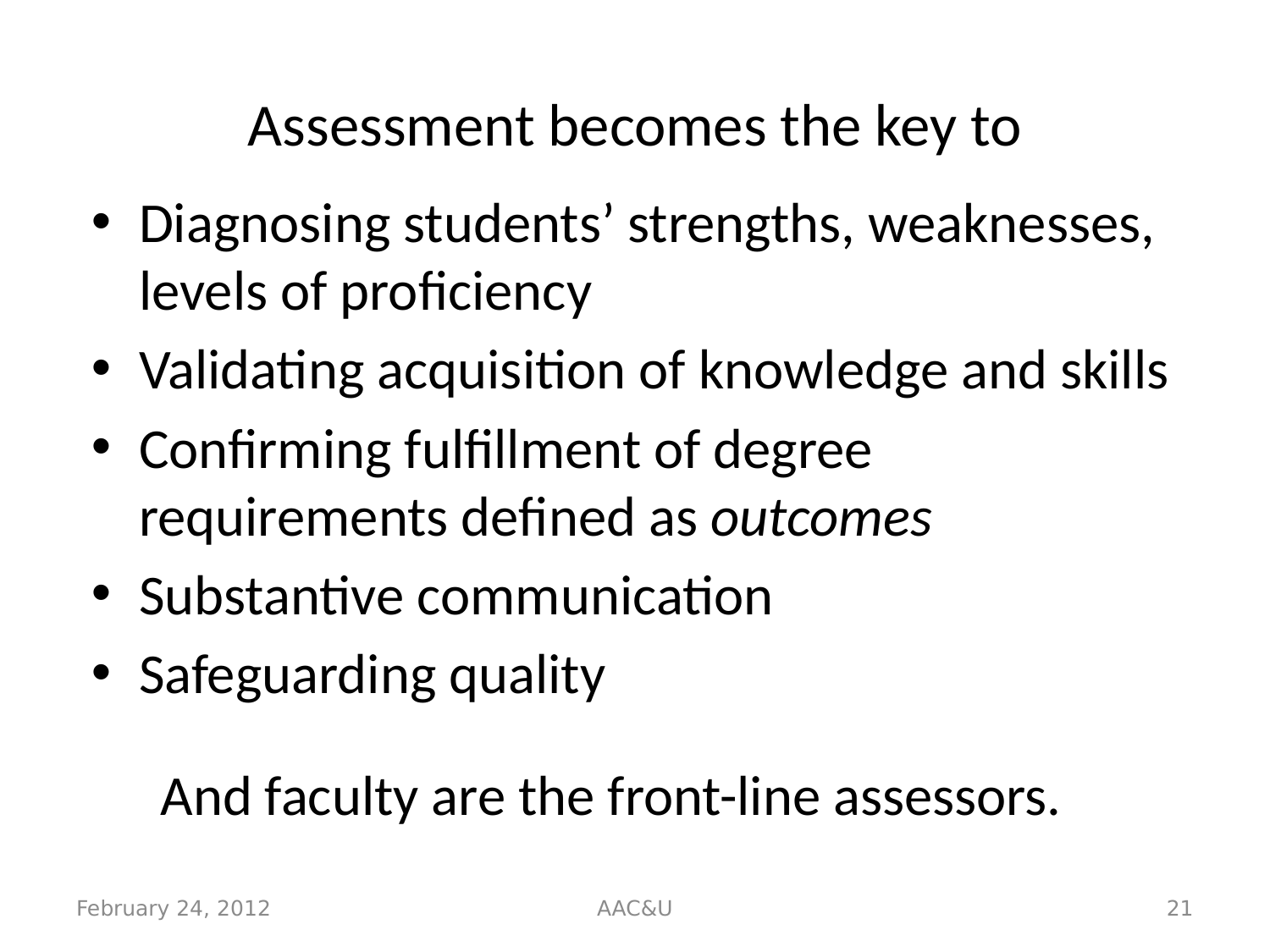

# Assessment becomes the key to
Diagnosing students’ strengths, weaknesses, levels of proficiency
Validating acquisition of knowledge and skills
Confirming fulfillment of degree requirements defined as outcomes
Substantive communication
Safeguarding quality
And faculty are the front-line assessors.
February 24, 2012
AAC&U
21